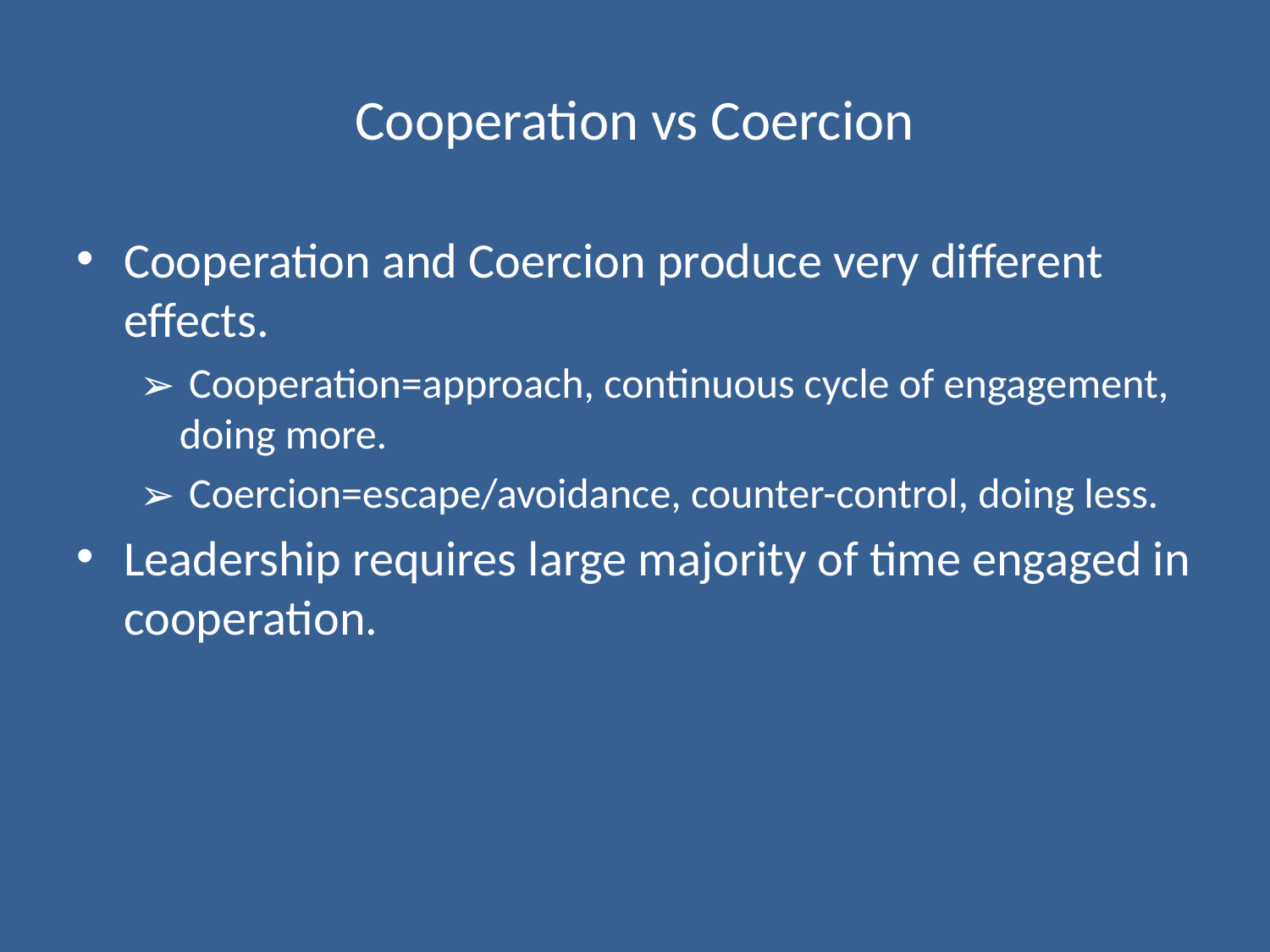

# Cooperation vs Coercion
Cooperation and Coercion produce very different effects.
 Cooperation=approach, continuous cycle of engagement, doing more.
 Coercion=escape/avoidance, counter-control, doing less.
Leadership requires large majority of time engaged in cooperation.